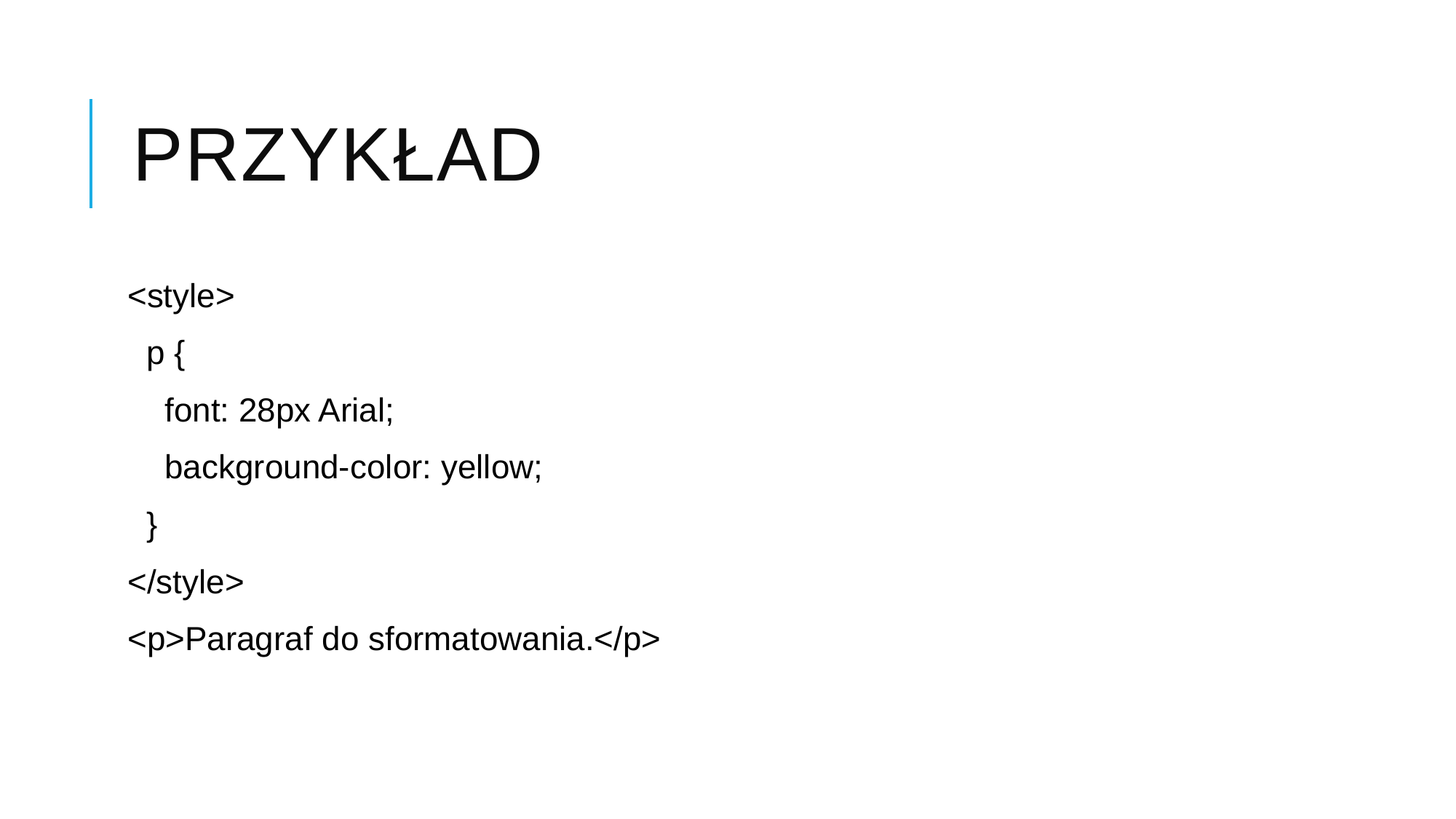

# Przykład
<style>
  p {
    font: 28px Arial;
    background-color: yellow;
  }
</style>
<p>Paragraf do sformatowania.</p>